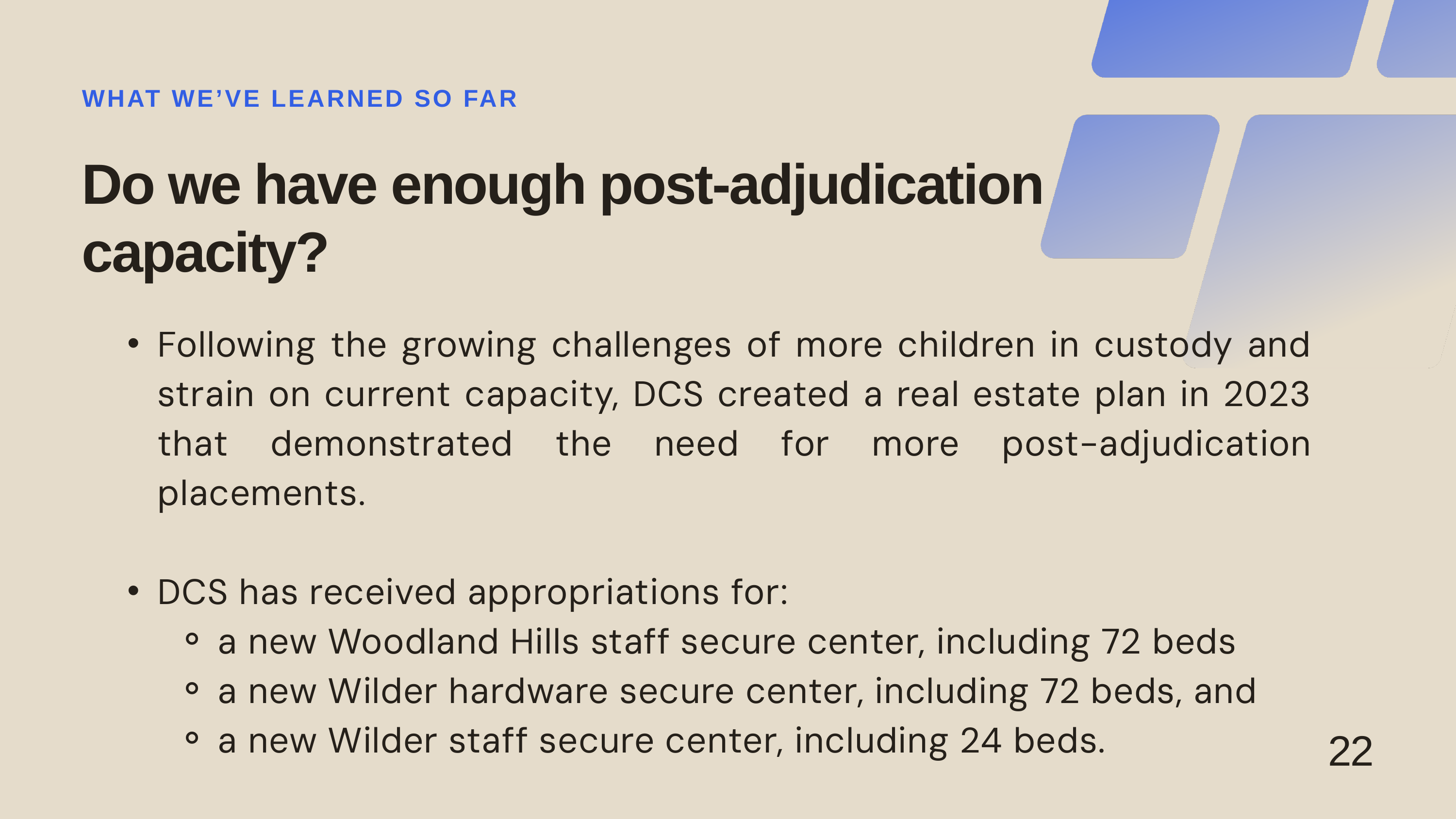

WHAT WE’VE LEARNED SO FAR
Do we have enough post-adjudication capacity?
Following the growing challenges of more children in custody and strain on current capacity, DCS created a real estate plan in 2023 that demonstrated the need for more post-adjudication placements.

DCS has received appropriations for:
a new Woodland Hills staff secure center, including 72 beds
a new Wilder hardware secure center, including 72 beds, and
a new Wilder staff secure center, including 24 beds.
22